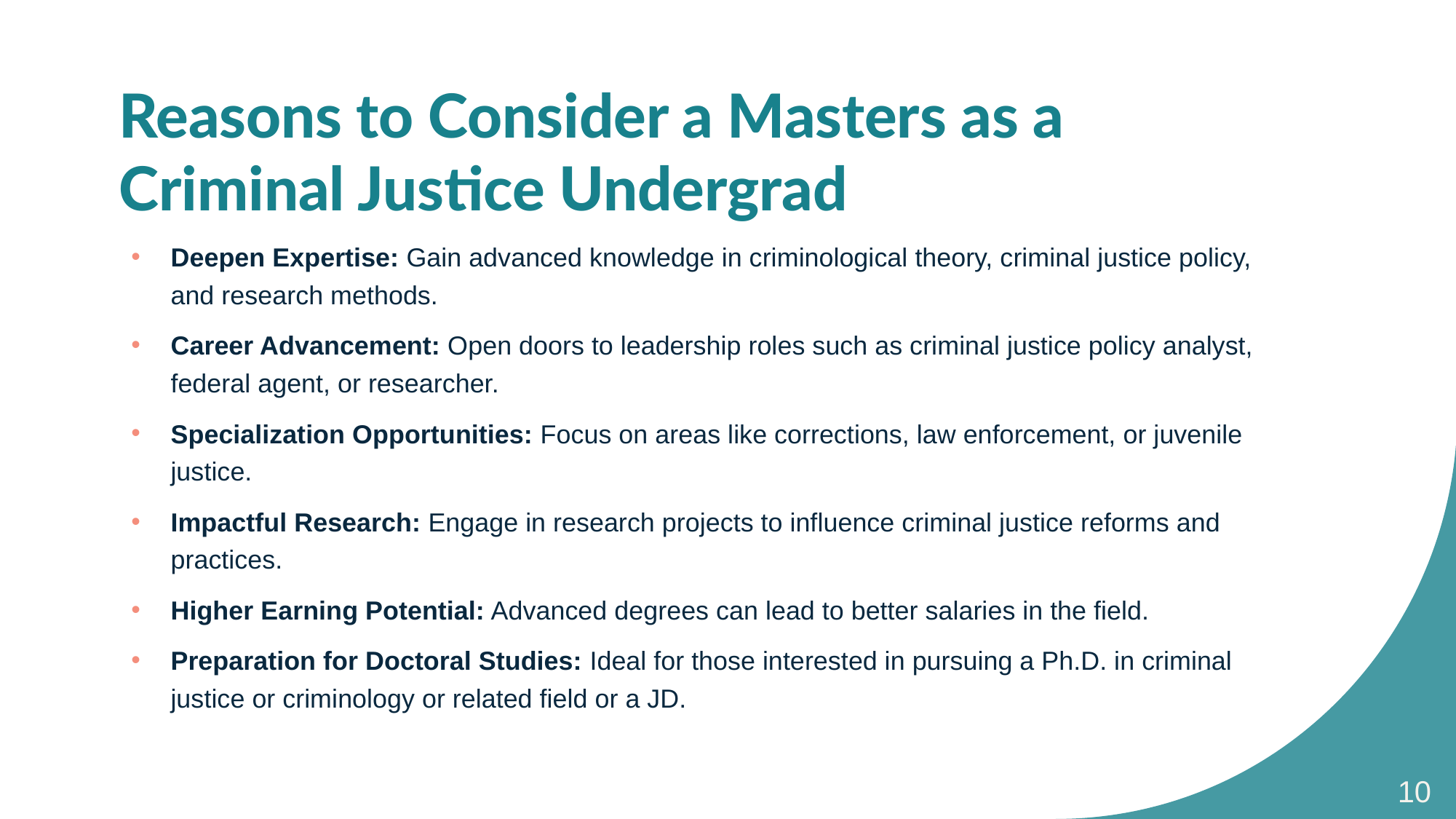

# Reasons to Consider a Masters as a Criminal Justice Undergrad
Deepen Expertise: Gain advanced knowledge in criminological theory, criminal justice policy, and research methods.
Career Advancement: Open doors to leadership roles such as criminal justice policy analyst, federal agent, or researcher.
Specialization Opportunities: Focus on areas like corrections, law enforcement, or juvenile justice.
Impactful Research: Engage in research projects to influence criminal justice reforms and practices.
Higher Earning Potential: Advanced degrees can lead to better salaries in the field.
Preparation for Doctoral Studies: Ideal for those interested in pursuing a Ph.D. in criminal justice or criminology or related field or a JD.
10